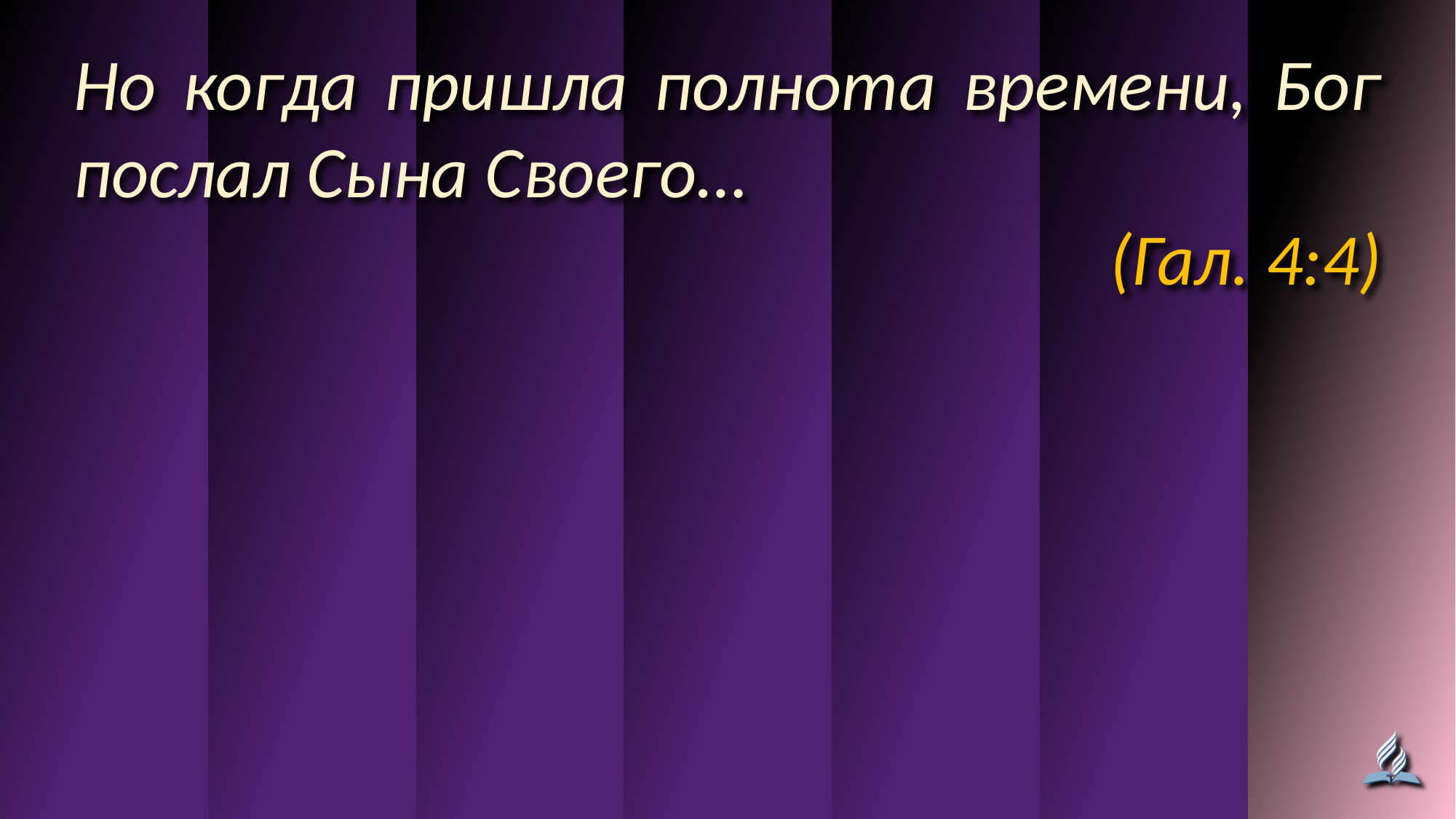

Но когда пришла полнота времени, Бог послал Сына Своего…
(Гал. 4:4)